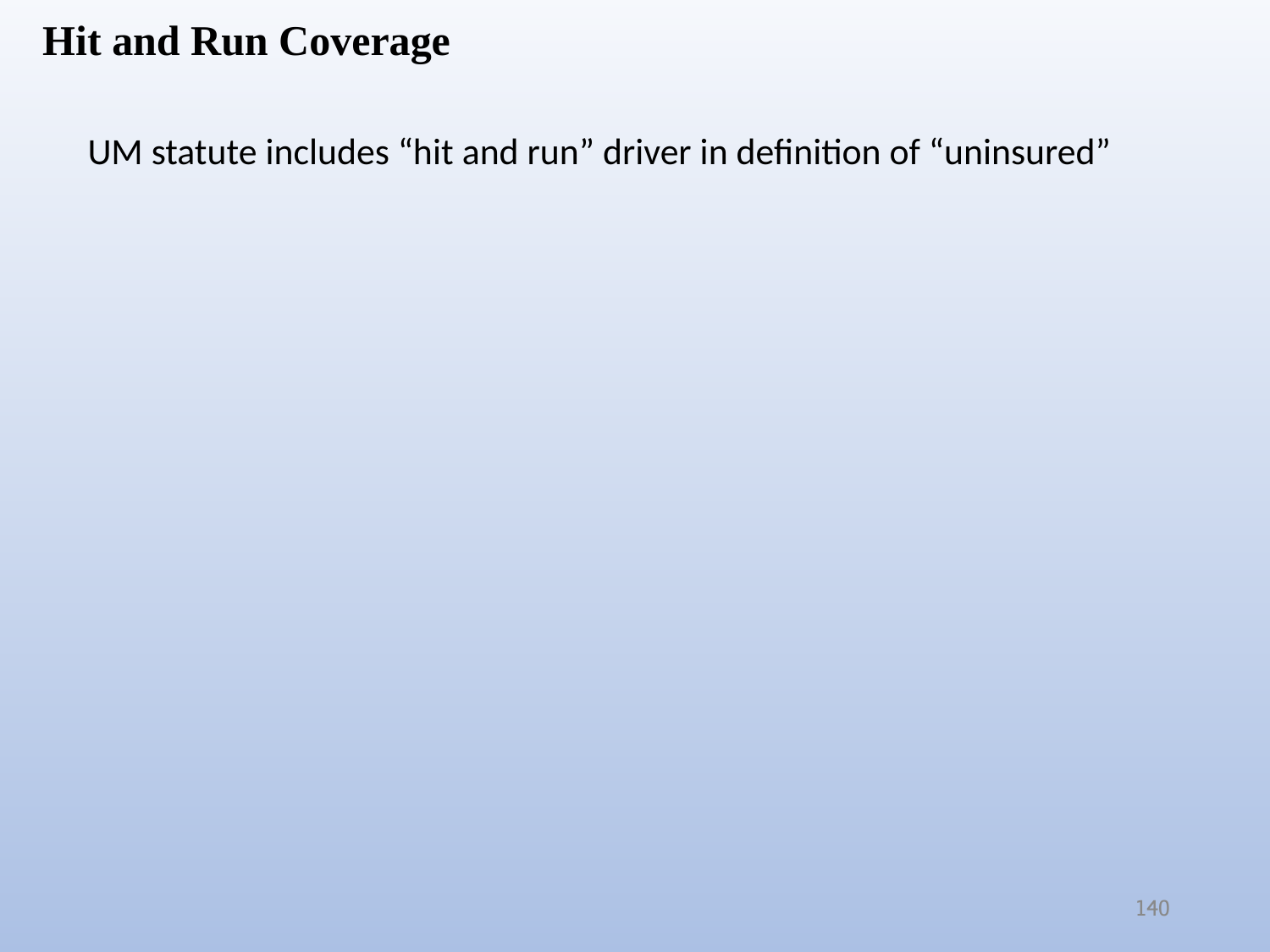

Hit and Run Coverage
UM statute includes “hit and run” driver in definition of “uninsured”
140